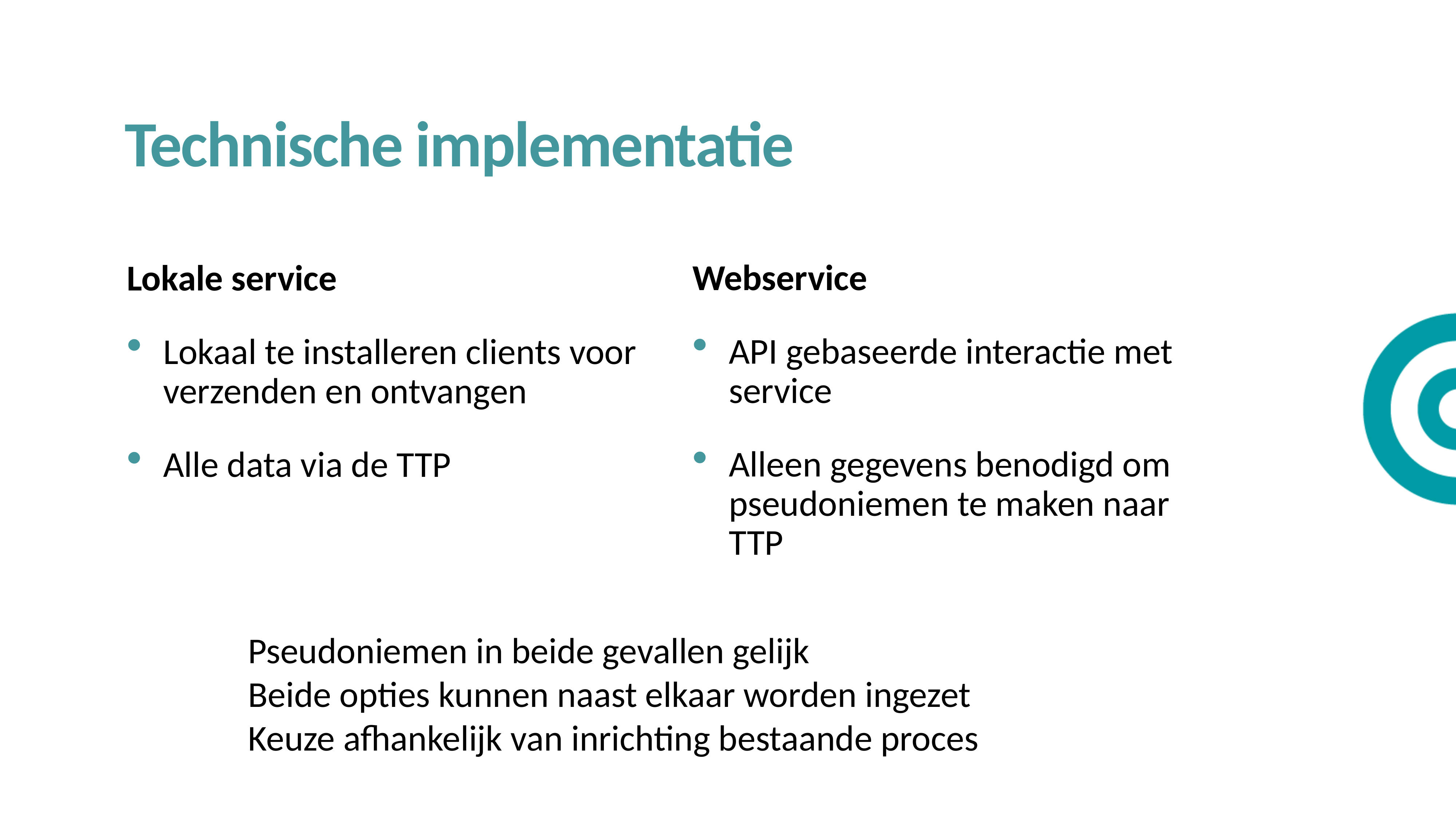

Technische implementatie
Lokale service
Lokaal te installeren clients voor verzenden en ontvangen
Alle data via de TTP

Webservice
API gebaseerde interactie met service
Alleen gegevens benodigd om pseudoniemen te maken naar TTP
Pseudoniemen in beide gevallen gelijk
Beide opties kunnen naast elkaar worden ingezet
Keuze afhankelijk van inrichting bestaande proces